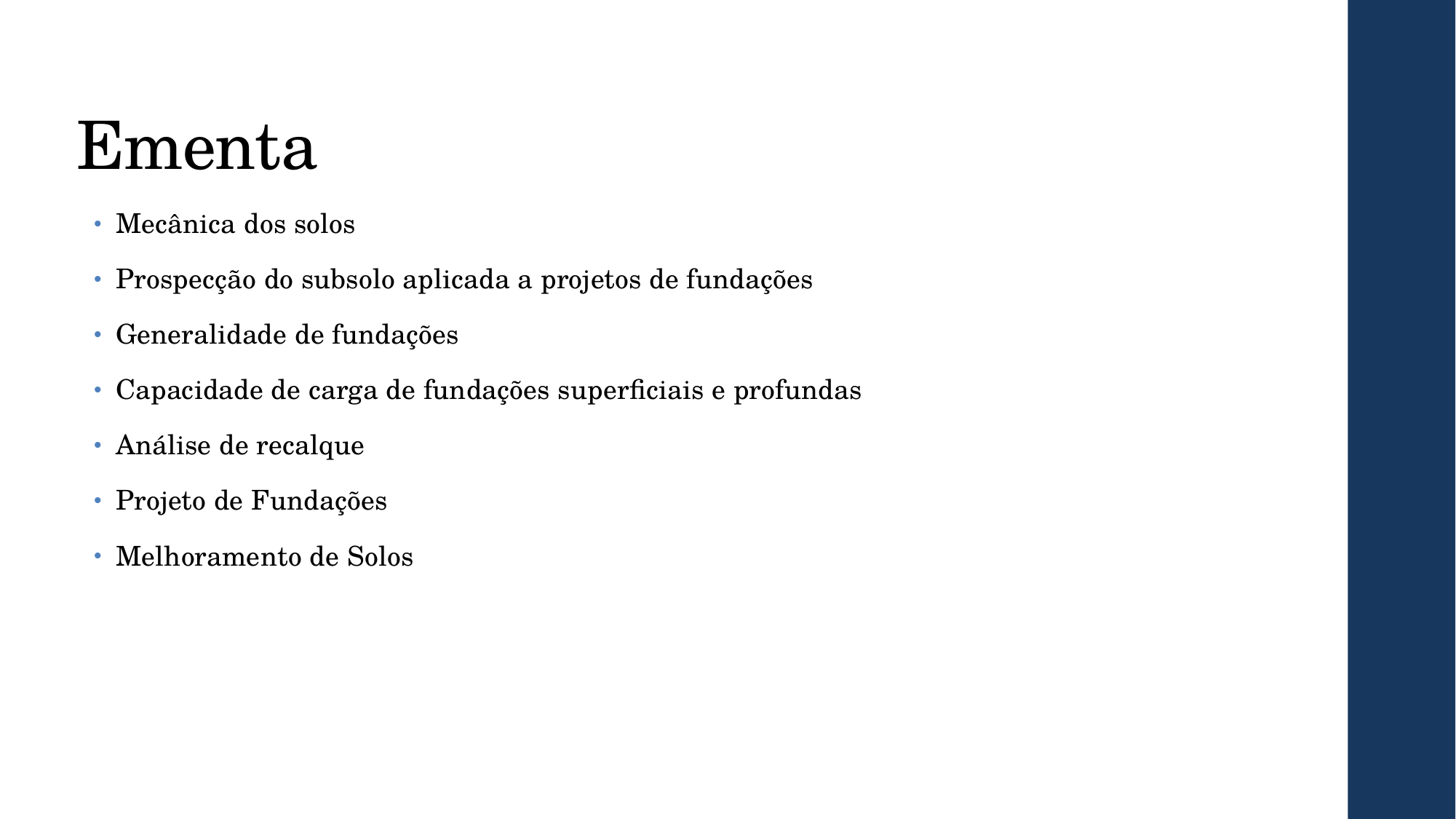

# Ementa
Mecânica dos solos
Prospecção do subsolo aplicada a projetos de fundações
Generalidade de fundações
Capacidade de carga de fundações superficiais e profundas
Análise de recalque
Projeto de Fundações
Melhoramento de Solos